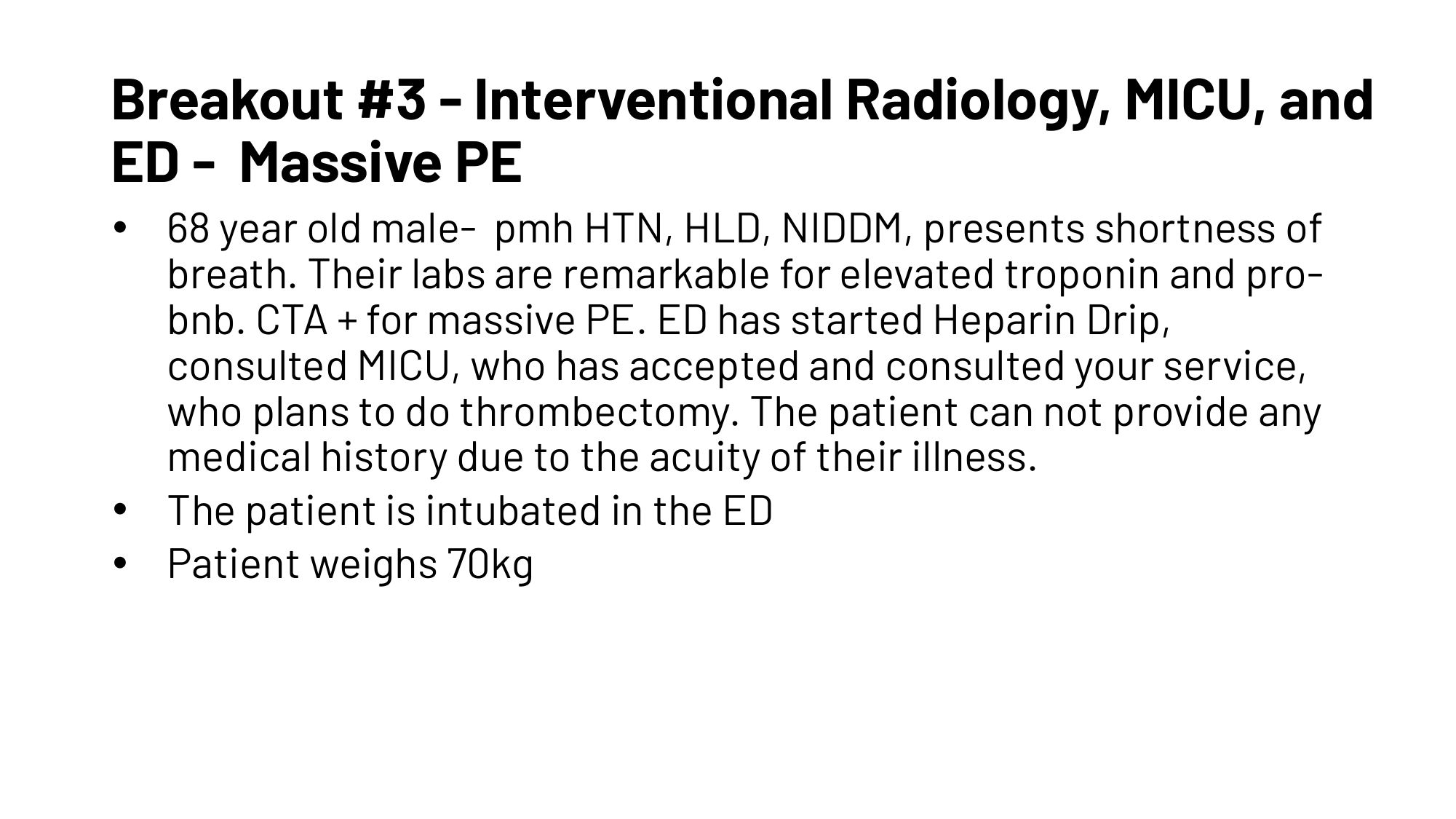

# Breakout #3 - Interventional Radiology, MICU, and ED -  Massive PE
68 year old male-  pmh HTN, HLD, NIDDM, presents shortness of breath. Their labs are remarkable for elevated troponin and pro-bnb. CTA + for massive PE. ED has started Heparin Drip, consulted MICU, who has accepted and consulted your service, who plans to do thrombectomy. The patient can not provide any medical history due to the acuity of their illness.
The patient is intubated in the ED
Patient weighs 70kg